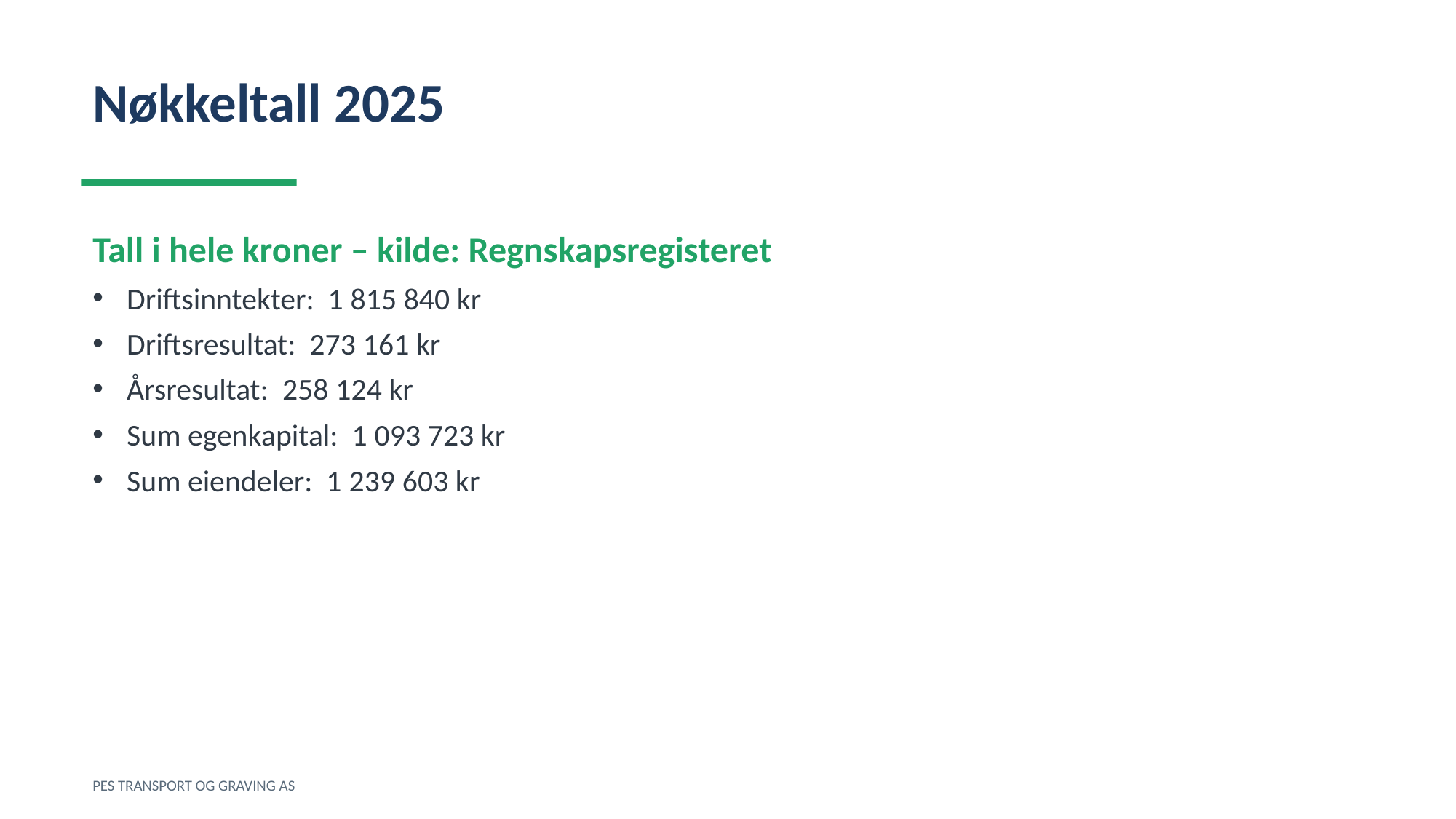

Nøkkeltall 2025

Tall i hele kroner – kilde: Regnskapsregisteret
Driftsinntekter:  1 815 840 kr
Driftsresultat:  273 161 kr
Årsresultat:  258 124 kr
Sum egenkapital:  1 093 723 kr
Sum eiendeler:  1 239 603 kr
PES TRANSPORT OG GRAVING AS